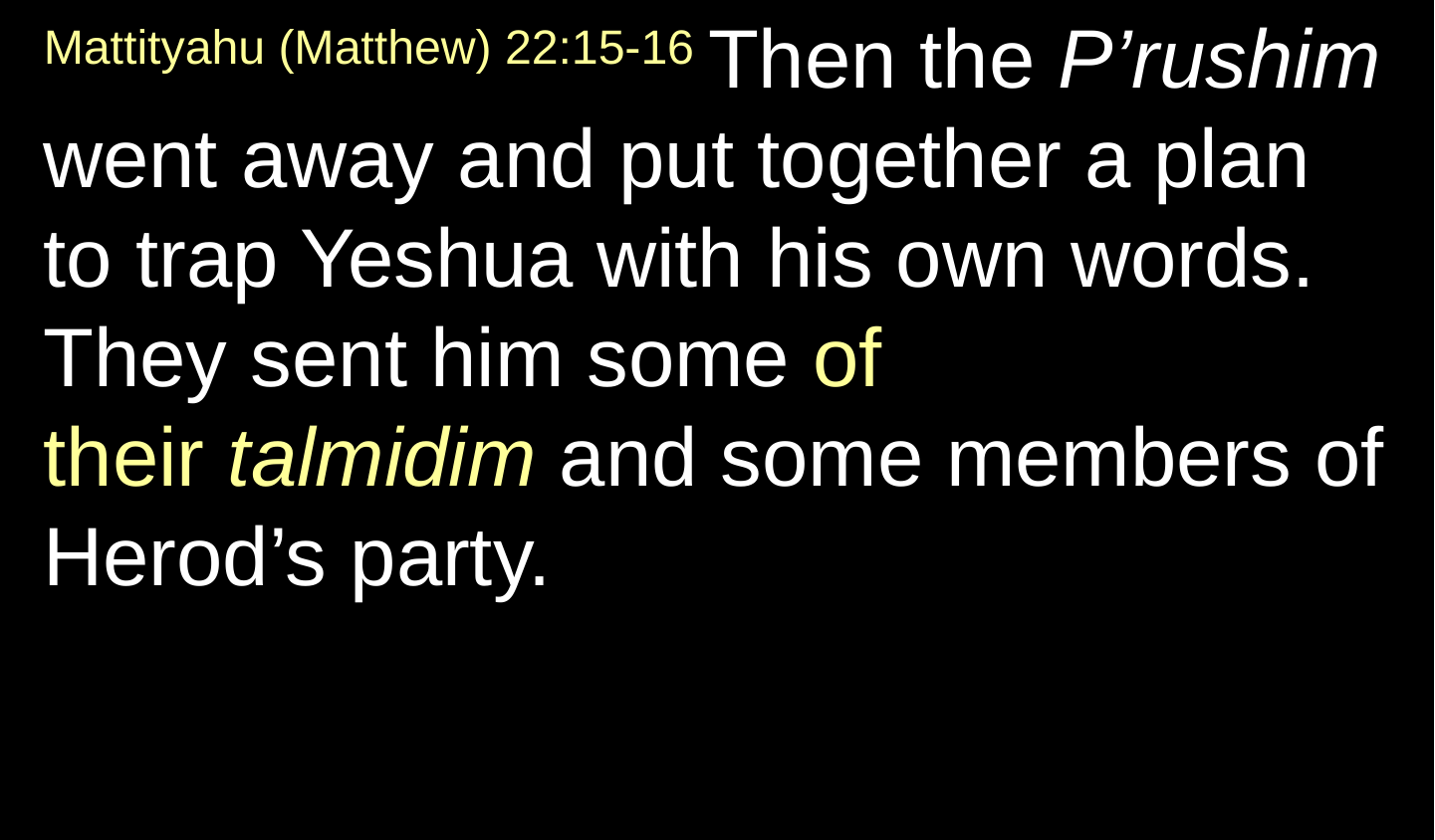

Mattityahu (Matthew) 22:15-16 Then the P’rushim went away and put together a plan to trap Yeshua with his own words. They sent him some of their talmidim and some members of Herod’s party.